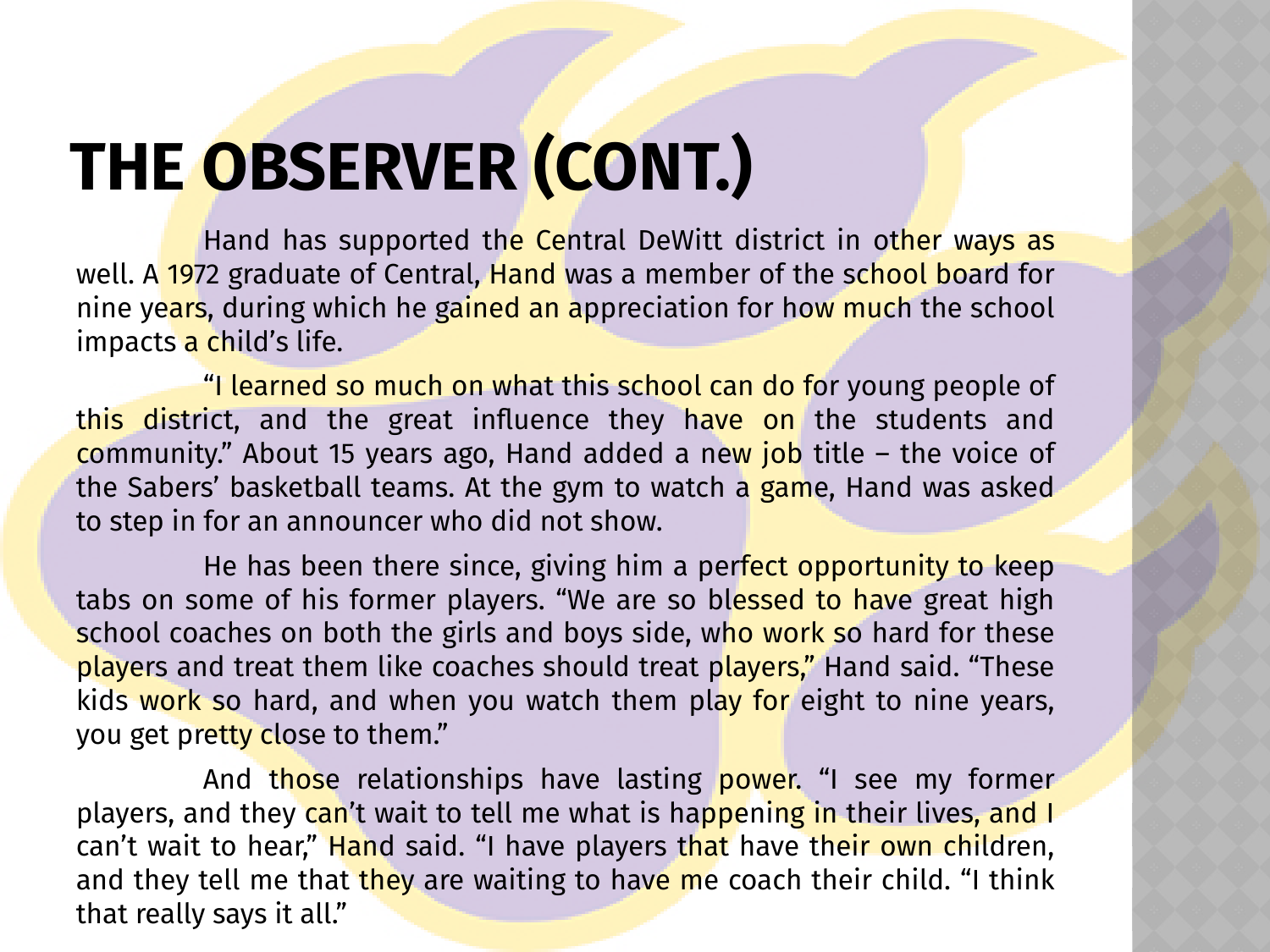

# The Observer (cont.)
	Hand has supported the Central DeWitt district in other ways as well. A 1972 graduate of Central, Hand was a member of the school board for nine years, during which he gained an appreciation for how much the school impacts a child’s life.
	“I learned so much on what this school can do for young people of this district, and the great influence they have on the students and community.” About 15 years ago, Hand added a new job title – the voice of the Sabers’ basketball teams. At the gym to watch a game, Hand was asked to step in for an announcer who did not show.
	He has been there since, giving him a perfect opportunity to keep tabs on some of his former players. “We are so blessed to have great high school coaches on both the girls and boys side, who work so hard for these players and treat them like coaches should treat players,” Hand said. “These kids work so hard, and when you watch them play for eight to nine years, you get pretty close to them.”
	And those relationships have lasting power. “I see my former players, and they can’t wait to tell me what is happening in their lives, and I can’t wait to hear,” Hand said. “I have players that have their own children, and they tell me that they are waiting to have me coach their child. “I think that really says it all.”